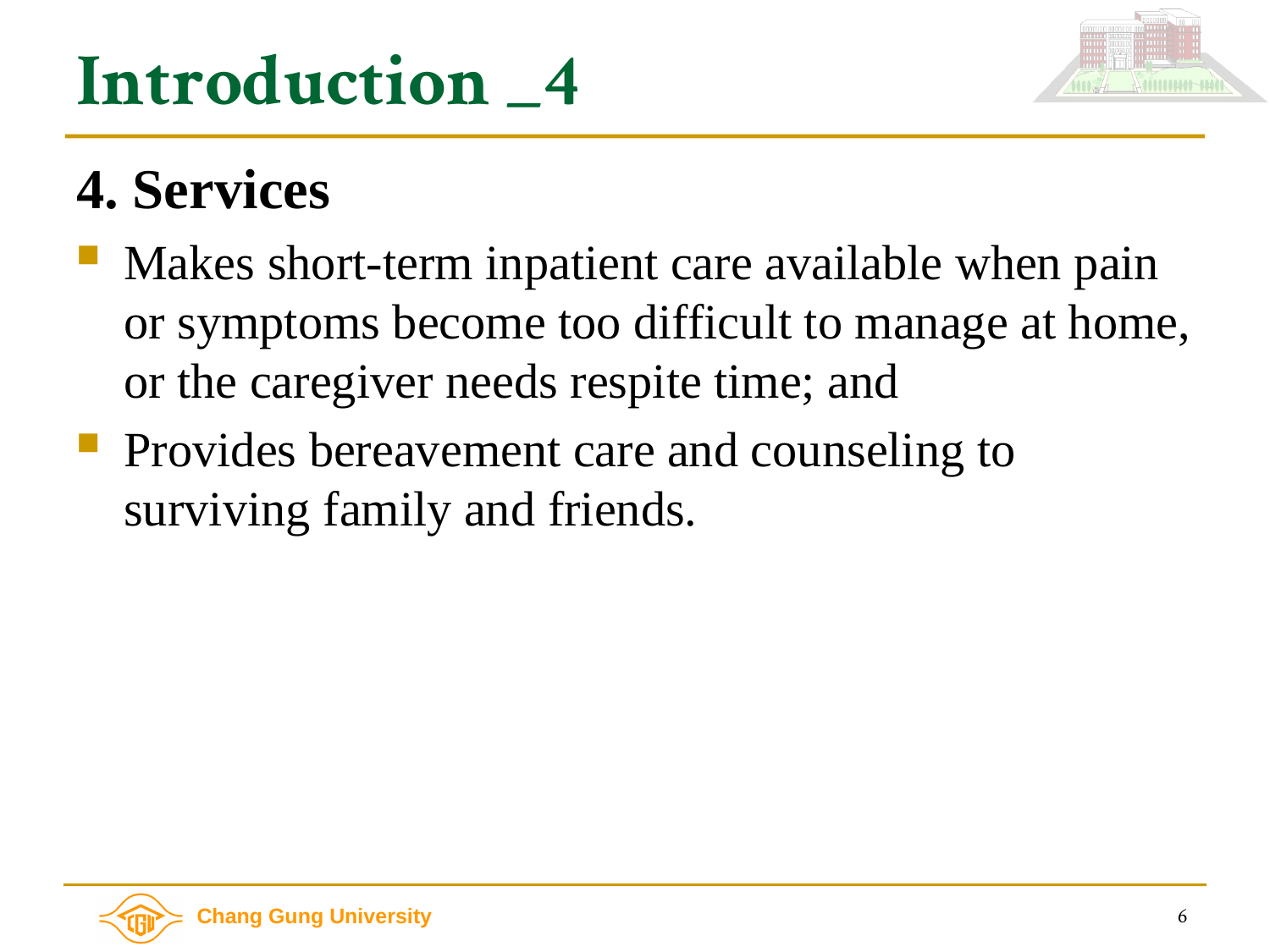

# Introduction _4
4. Services
Makes short-term inpatient care available when pain or symptoms become too difficult to manage at home, or the caregiver needs respite time; and
Provides bereavement care and counseling to surviving family and friends.

6